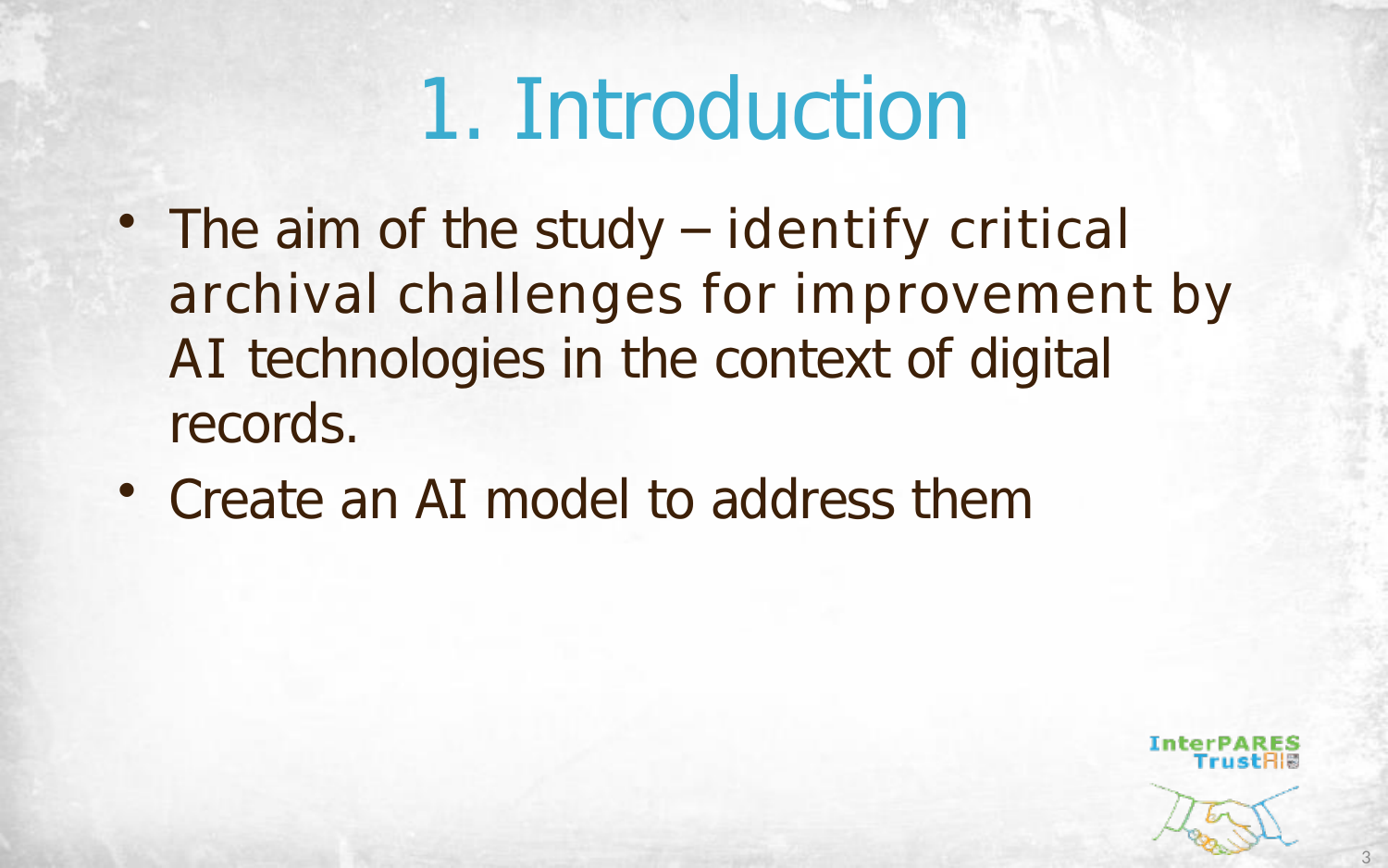

# 1. Introduction
The aim of the study – identify critical archival challenges for improvement by AI technologies in the context of digital records.
Create an AI model to address them
3